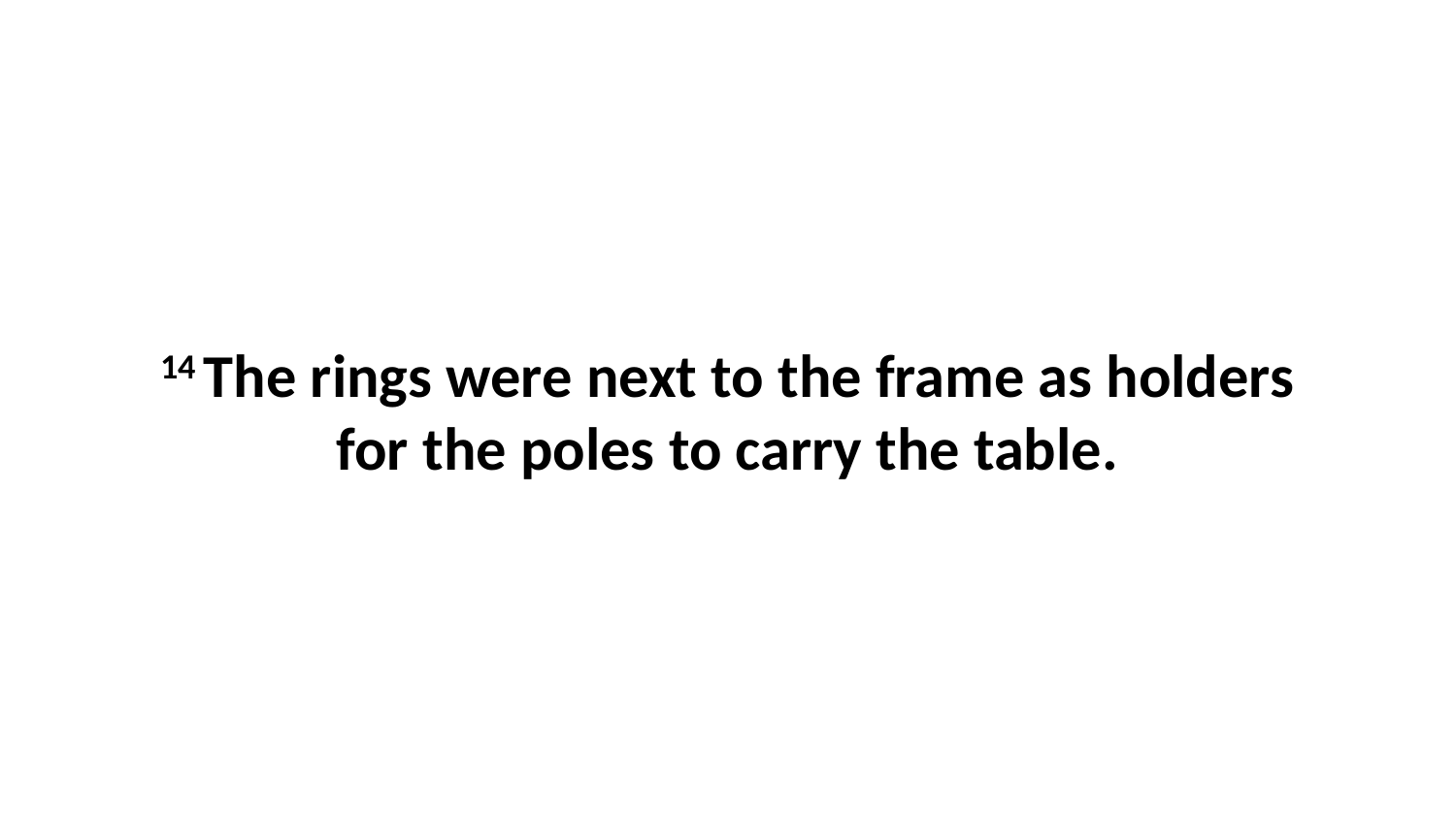

14 The rings were next to the frame as holders for the poles to carry the table.